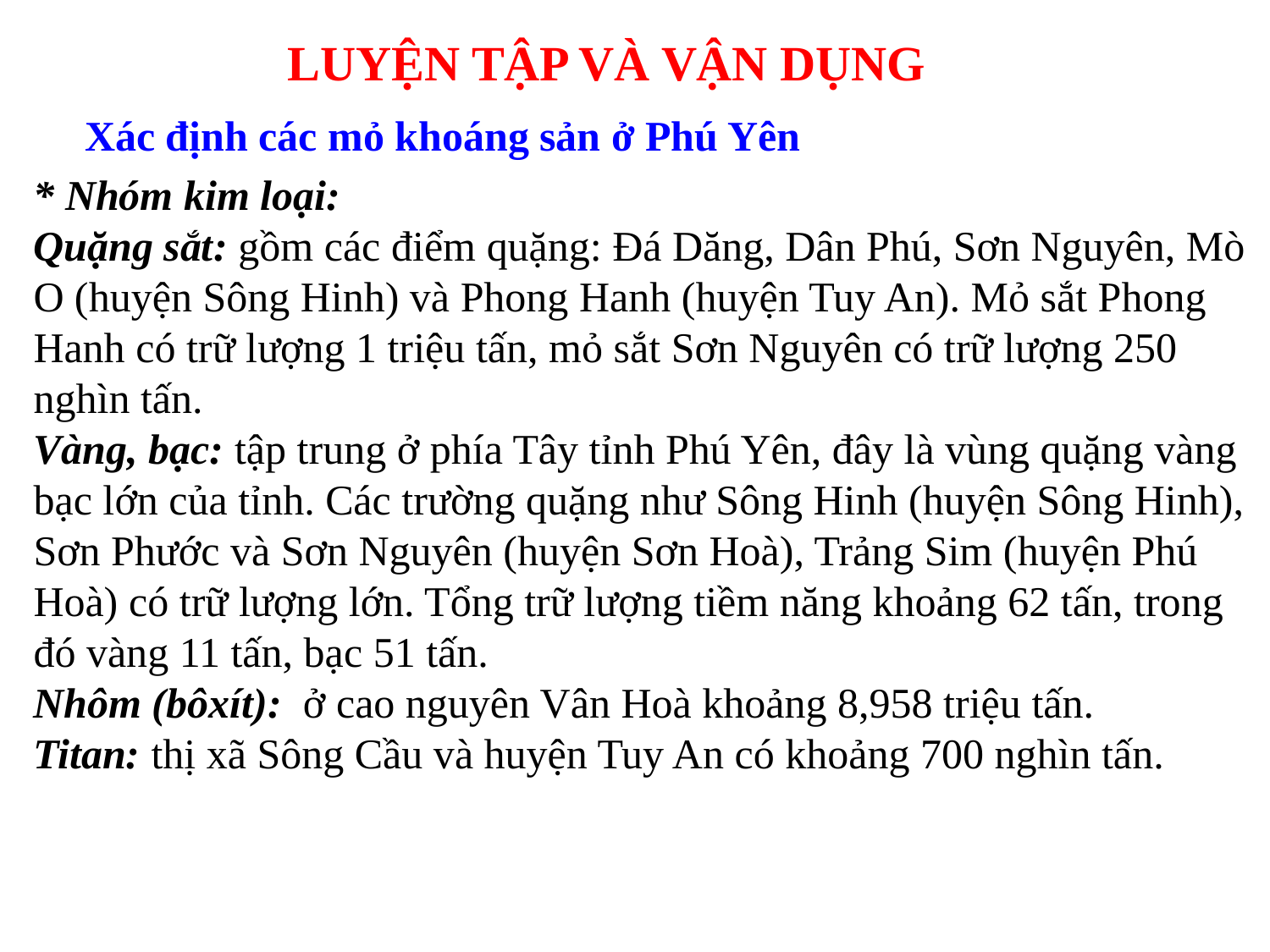

LUYỆN TẬP VÀ VẬN DỤNG
Xác định các mỏ khoáng sản ở Phú Yên
* Nhóm kim loại:
Quặng sắt: gồm các điểm quặng: Đá Dăng, Dân Phú, Sơn Nguyên, Mò O (huyện Sông Hinh) và Phong Hanh (huyện Tuy An). Mỏ sắt Phong Hanh có trữ lượng 1 triệu tấn, mỏ sắt Sơn Nguyên có trữ lượng 250 nghìn tấn.
Vàng, bạc: tập trung ở phía Tây tỉnh Phú Yên, đây là vùng quặng vàng bạc lớn của tỉnh. Các trường quặng như Sông Hinh (huyện Sông Hinh), Sơn Phước và Sơn Nguyên (huyện Sơn Hoà), Trảng Sim (huyện Phú Hoà) có trữ lượng lớn. Tổng trữ lượng tiềm năng khoảng 62 tấn, trong đó vàng 11 tấn, bạc 51 tấn.
Nhôm (bôxít):  ở cao nguyên Vân Hoà khoảng 8,958 triệu tấn.
Titan: thị xã Sông Cầu và huyện Tuy An có khoảng 700 nghìn tấn.